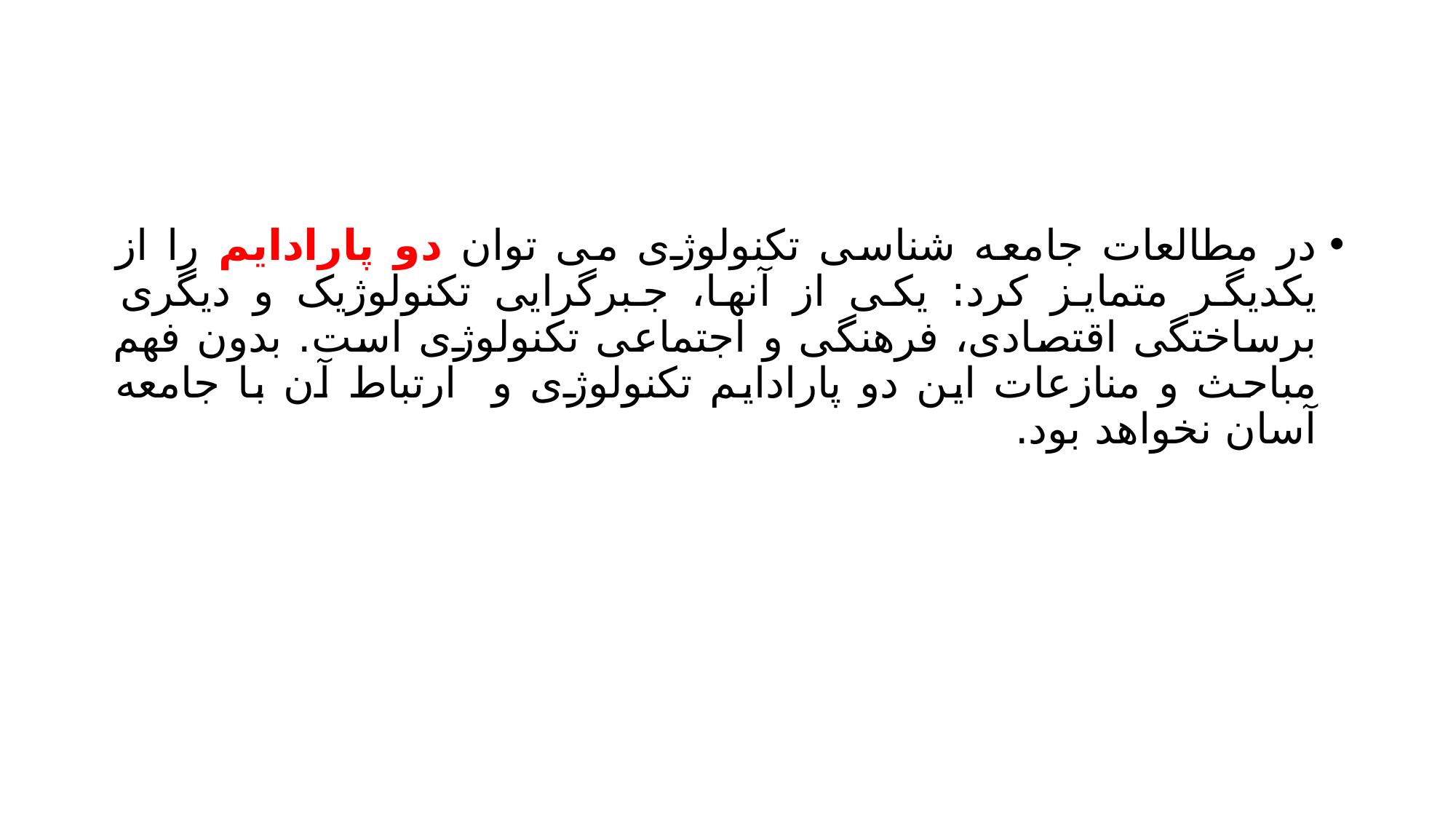

#
در مطالعات جامعه شناسی تکنولوژی می توان دو پارادایم را از یکدیگر متمایز کرد: یکی از آنها، جبرگرایی تکنولوژیک و دیگری برساختگی اقتصادی، فرهنگی و اجتماعی تکنولوژی است. بدون فهم مباحث و منازعات این دو پارادایم تکنولوژی و  ارتباط آن با جامعه آسان نخواهد بود.